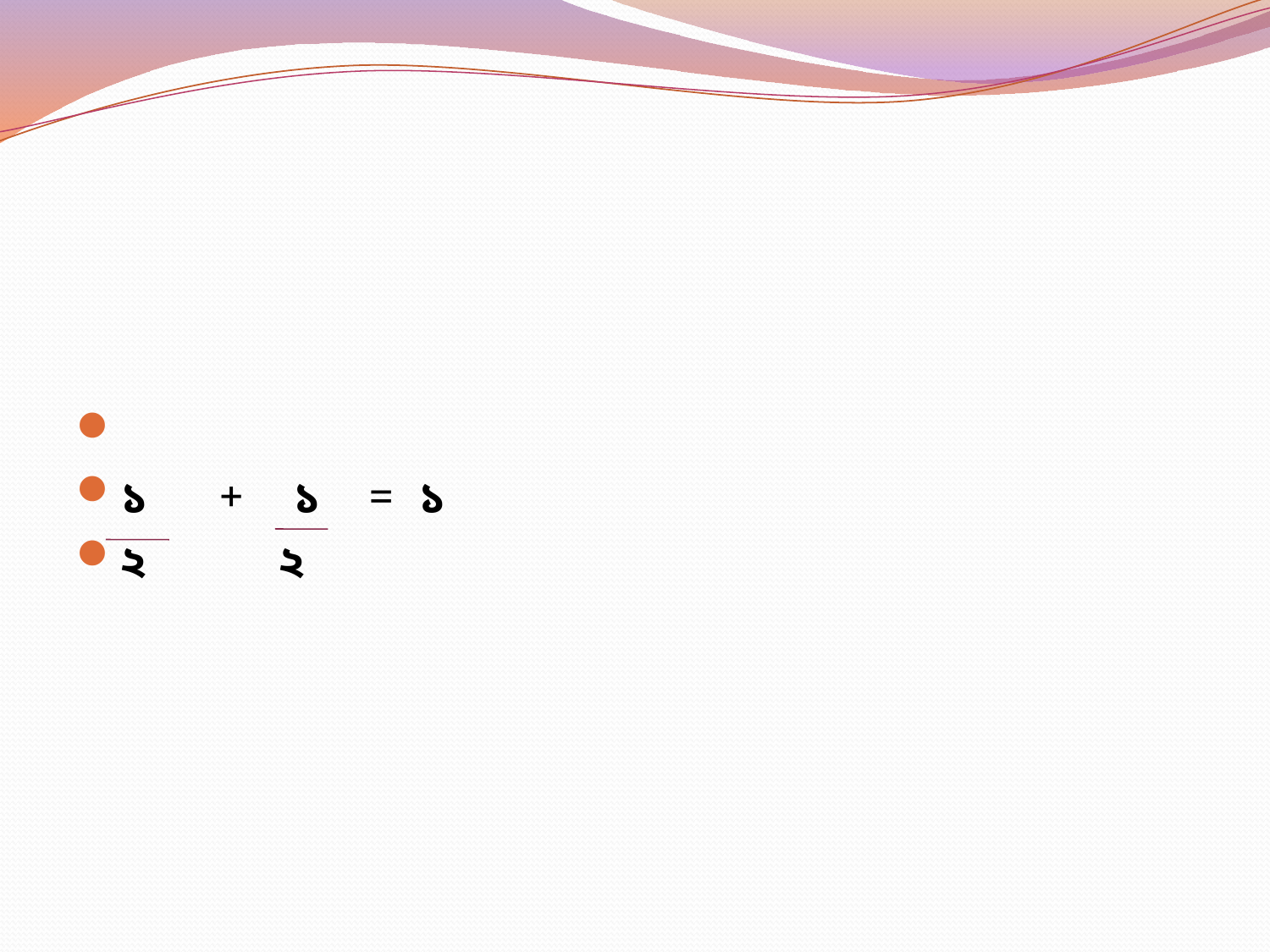

#

১      +    ১    =  ১
২           ২